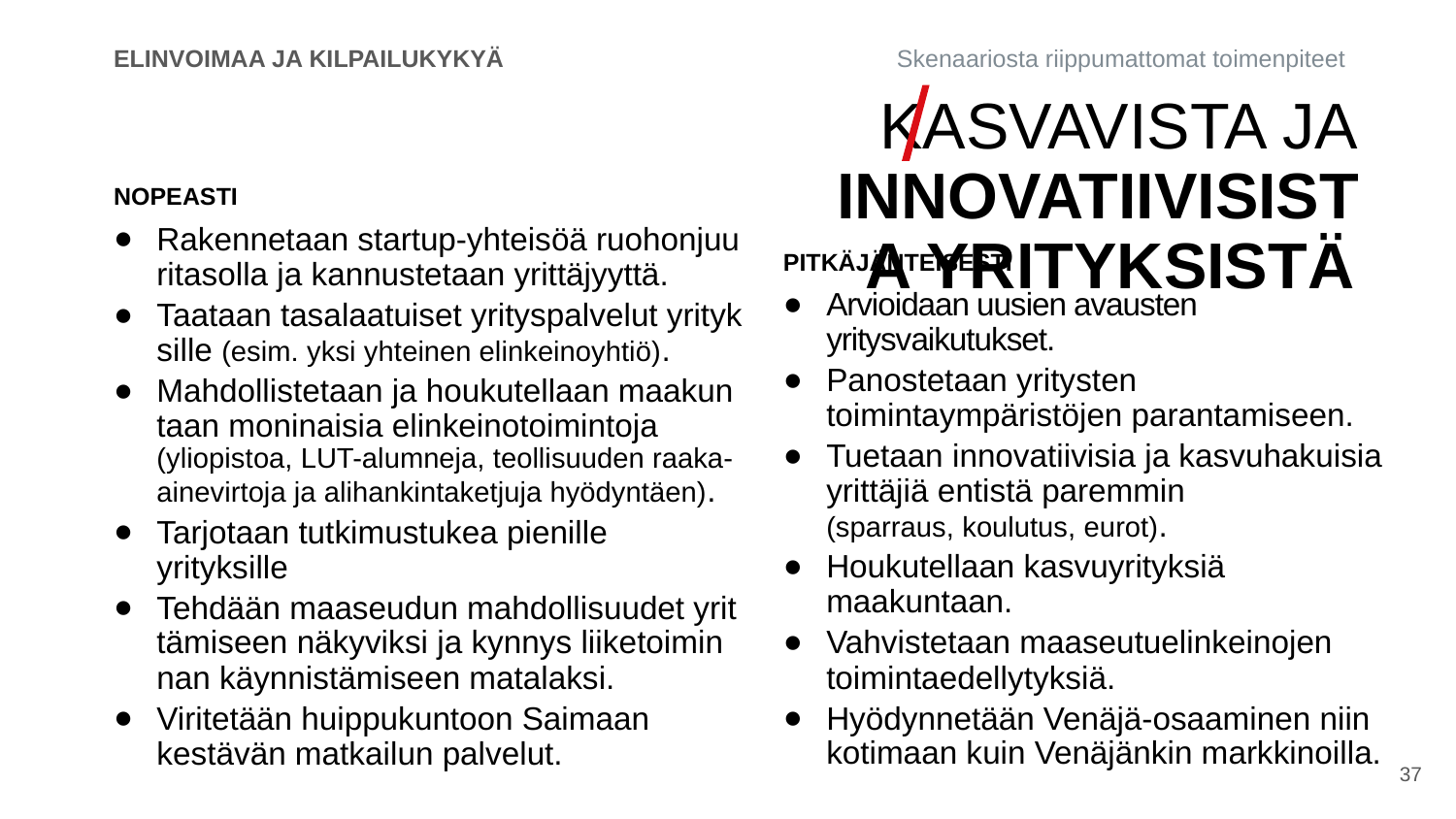

ELINVOIMAA JA KILPAILUKYKYÄ	Skenaariosta riippumattomat toimenpiteet
KASVAVISTA JA INNOVATIIVISISTA YRITYKSISTÄ

PITKÄJÄNTEISESTI
Arvioidaan uusien avausten yritysvaikutukset.
Panostetaan yritysten toimintaympäristöjen parantamiseen.
Tuetaan innovatiivisia ja kasvuhakuisia yrittäjiä entistä paremmin
(sparraus, koulutus, eurot).
Houkutellaan kasvuyrityksiä maakuntaan.
Vahvistetaan maaseutuelinkeinojen toimintaedellytyksiä.
Hyödynnetään Venäjä-osaaminen niin kotimaan kuin Venäjänkin markkinoilla.
NOPEASTI
Rakennetaan startup-yhteisöä ruohonjuu­ritasolla ja kannustetaan yrittäjyyttä.
Taataan tasalaatuiset yrityspalvelut yrityk­sille (esim. yksi yhteinen elinkeinoyhtiö).
Mahdollistetaan ja houkutellaan maakun­taan moninaisia elinkeinotoimintoja (yliopis­toa, LUT-alumneja, teollisuuden raaka-ainevirtoja ja alihankintaketjuja hyödyntäen).
Tarjotaan tutkimustukea pienille yrityksille
Tehdään maaseudun mahdollisuudet yrit­tämiseen näkyviksi ja kynnys liiketoimin­nan käynnistämiseen matalaksi.
Viritetään huippukuntoon Saimaan kestävän matkailun palvelut.
37